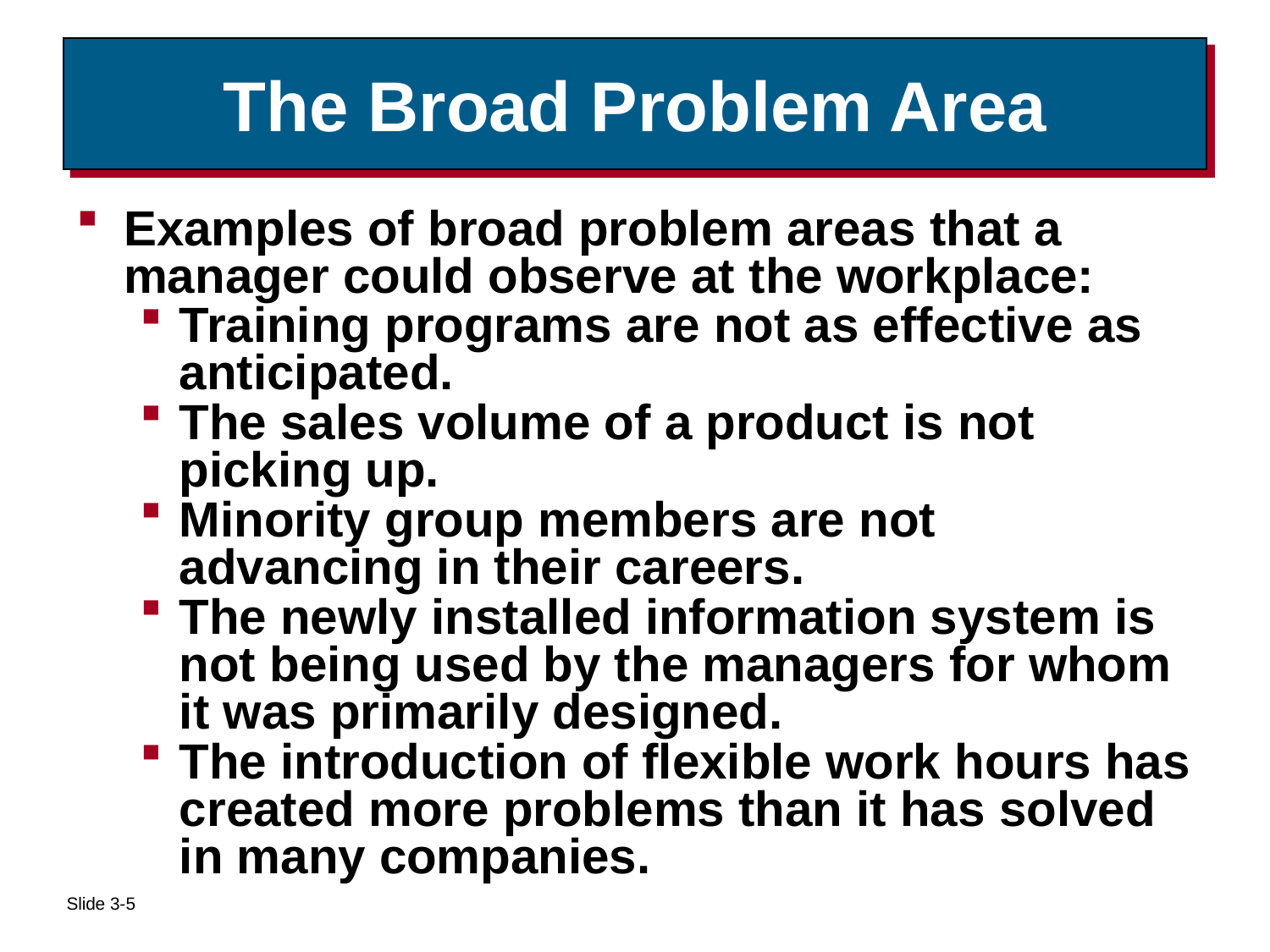

# The Broad Problem Area
Examples of broad problem areas that a manager could observe at the workplace:
Training programs are not as effective as anticipated.
The sales volume of a product is not picking up.
Minority group members are not advancing in their careers.
The newly installed information system is not being used by the managers for whom it was primarily designed.
The introduction of flexible work hours has created more problems than it has solved in many companies.
Slide 3-5